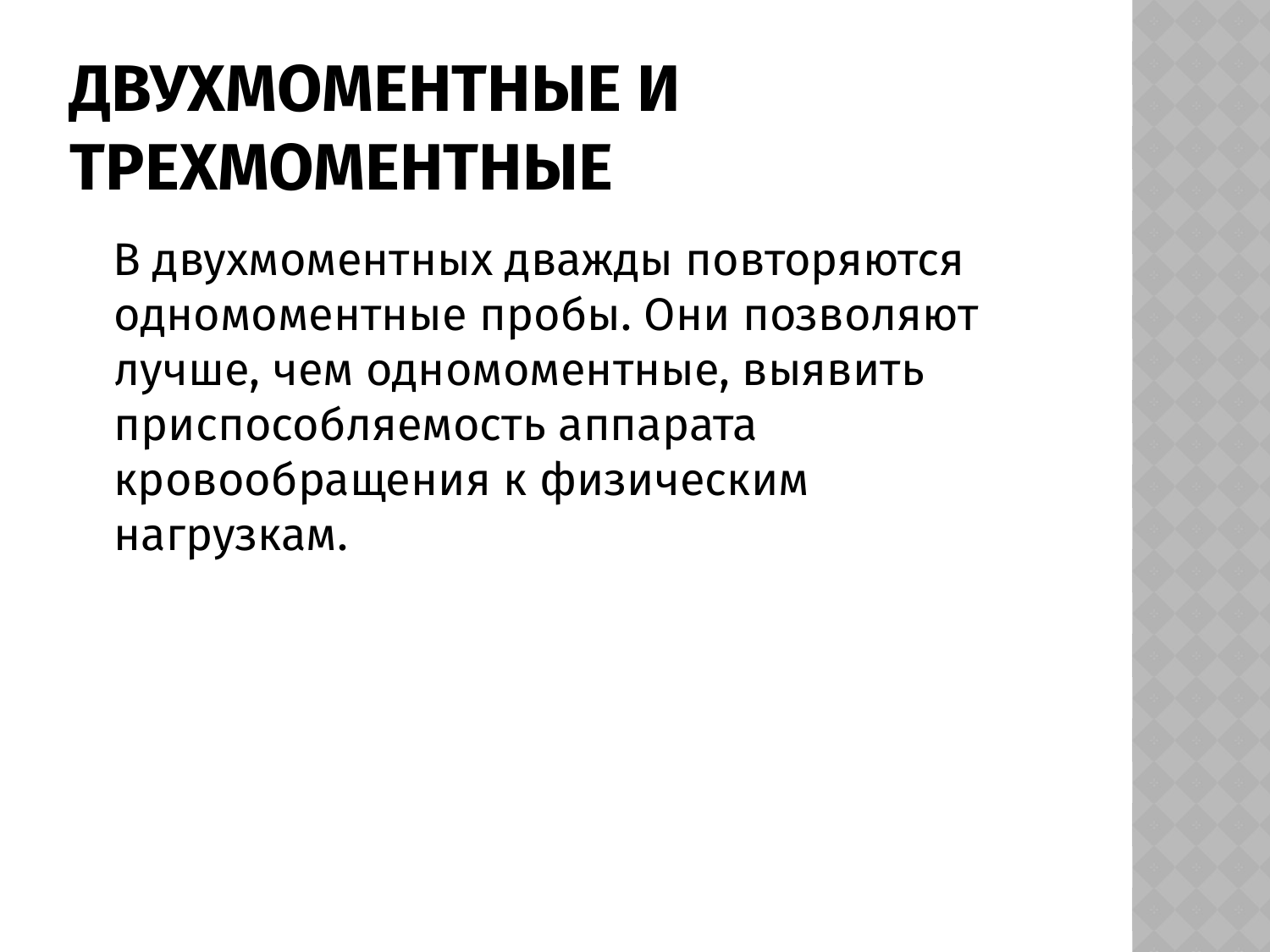

# Двухмоментные и трехмоментные
   В двухмоментных дважды повторяются одномоментные пробы. Они позволяют лучше, чем одномоментные, выявить приспособляемость аппарата кровообращения к физическим нагрузкам.